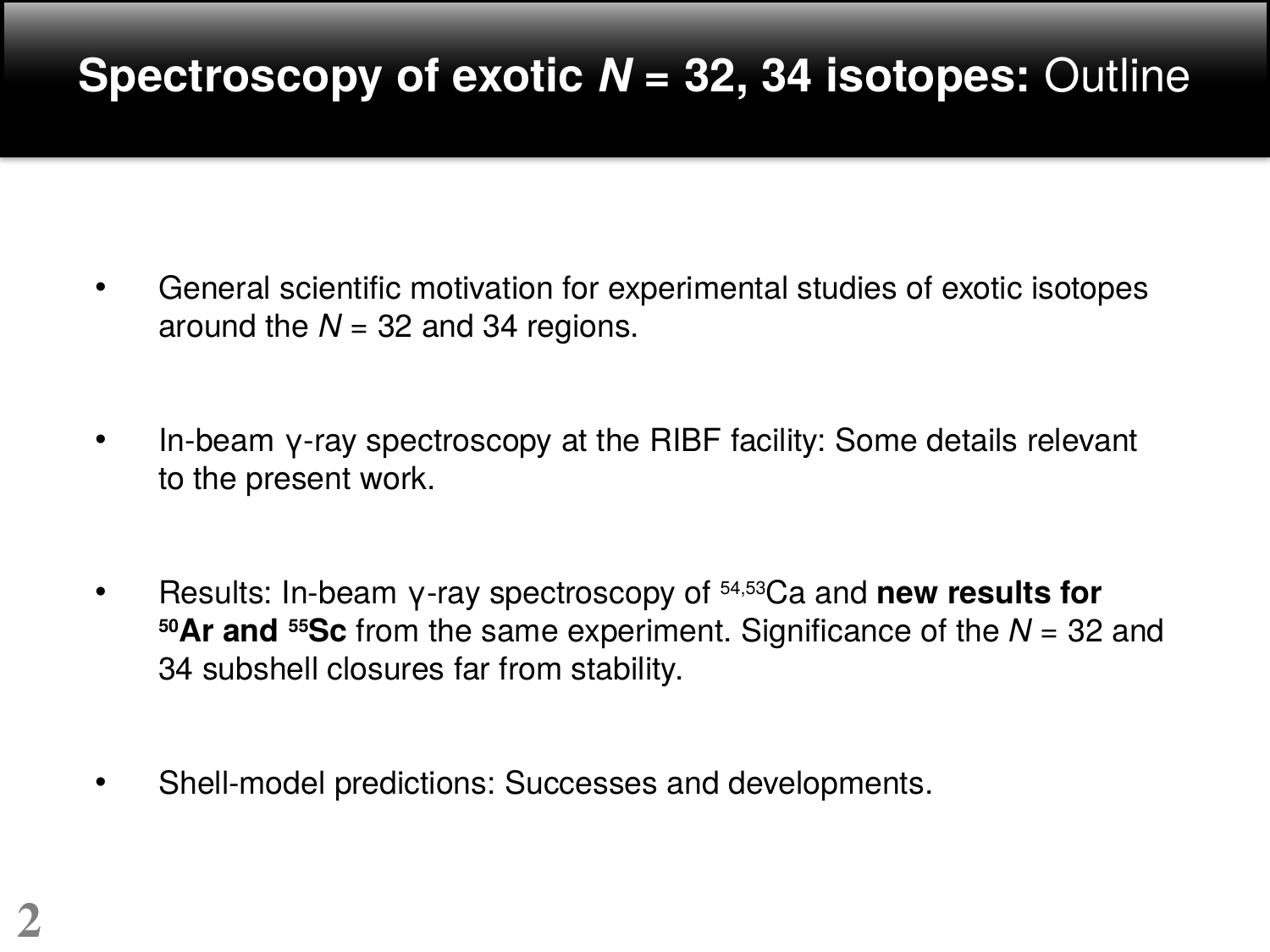

Spectroscopy of exotic N = 32, 34 isotopes: Outline
General scientific motivation for experimental studies of exotic isotopes around the N = 32 and 34 regions.

In-beam γ-ray spectroscopy at the RIBF facility: Some details relevant to the present work.

Results: In-beam γ-ray spectroscopy of 54,53Ca and new results for 50Ar and 55Sc from the same experiment. Significance of the N = 32 and 34 subshell closures far from stability.

Shell-model predictions: Successes and developments.
2